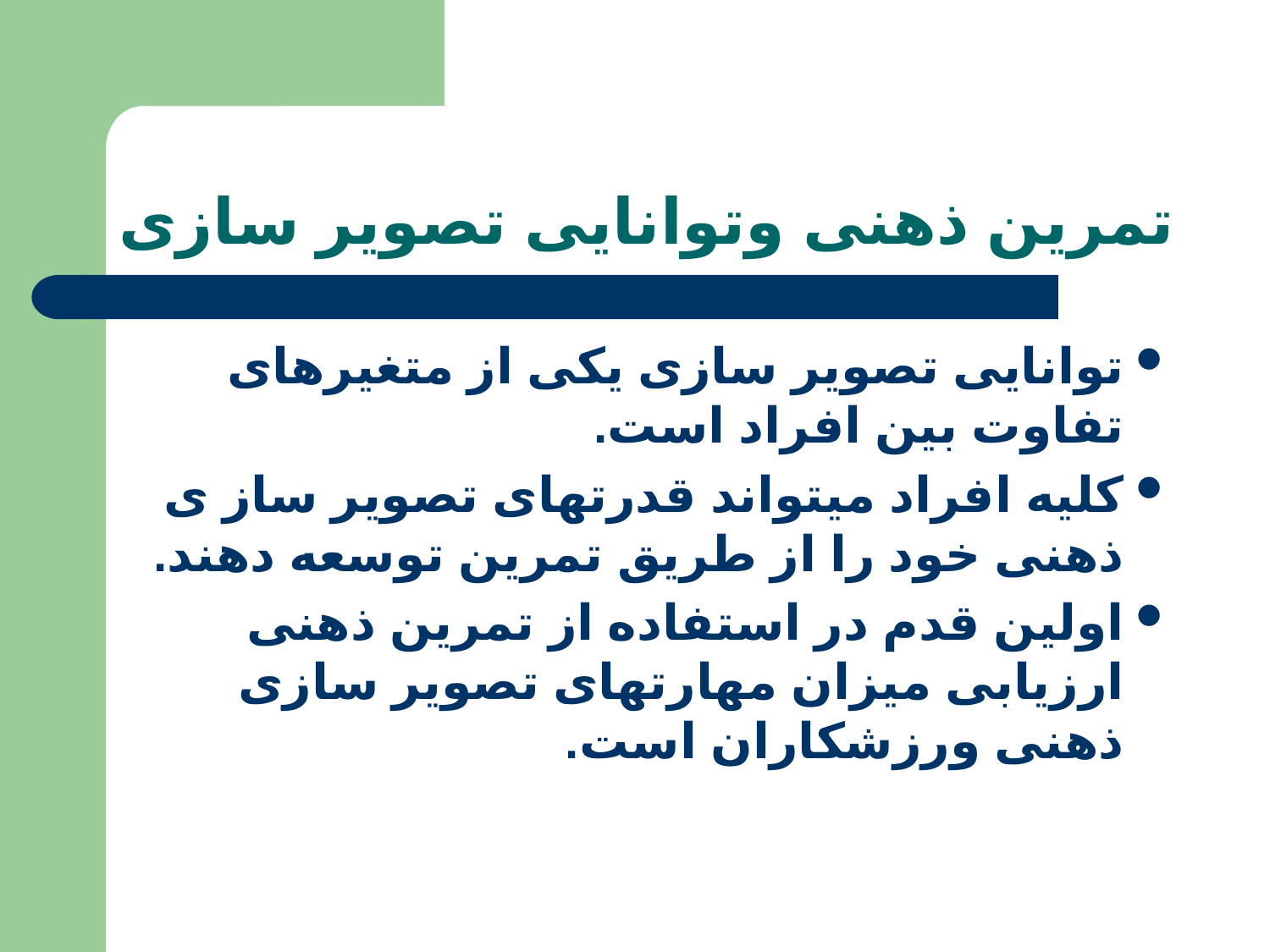

# تمرین ذهنی وتوانایی تصویر سازی
توانایی تصویر سازی یکی از متغیرهای تفاوت بین افراد است.
کلیه افراد میتواند قدرتهای تصویر ساز ی ذهنی خود را از طریق تمرین توسعه دهند.
اولین قدم در استفاده از تمرین ذهنی ارزیابی میزان مهارتهای تصویر سازی ذهنی ورزشکاران است.